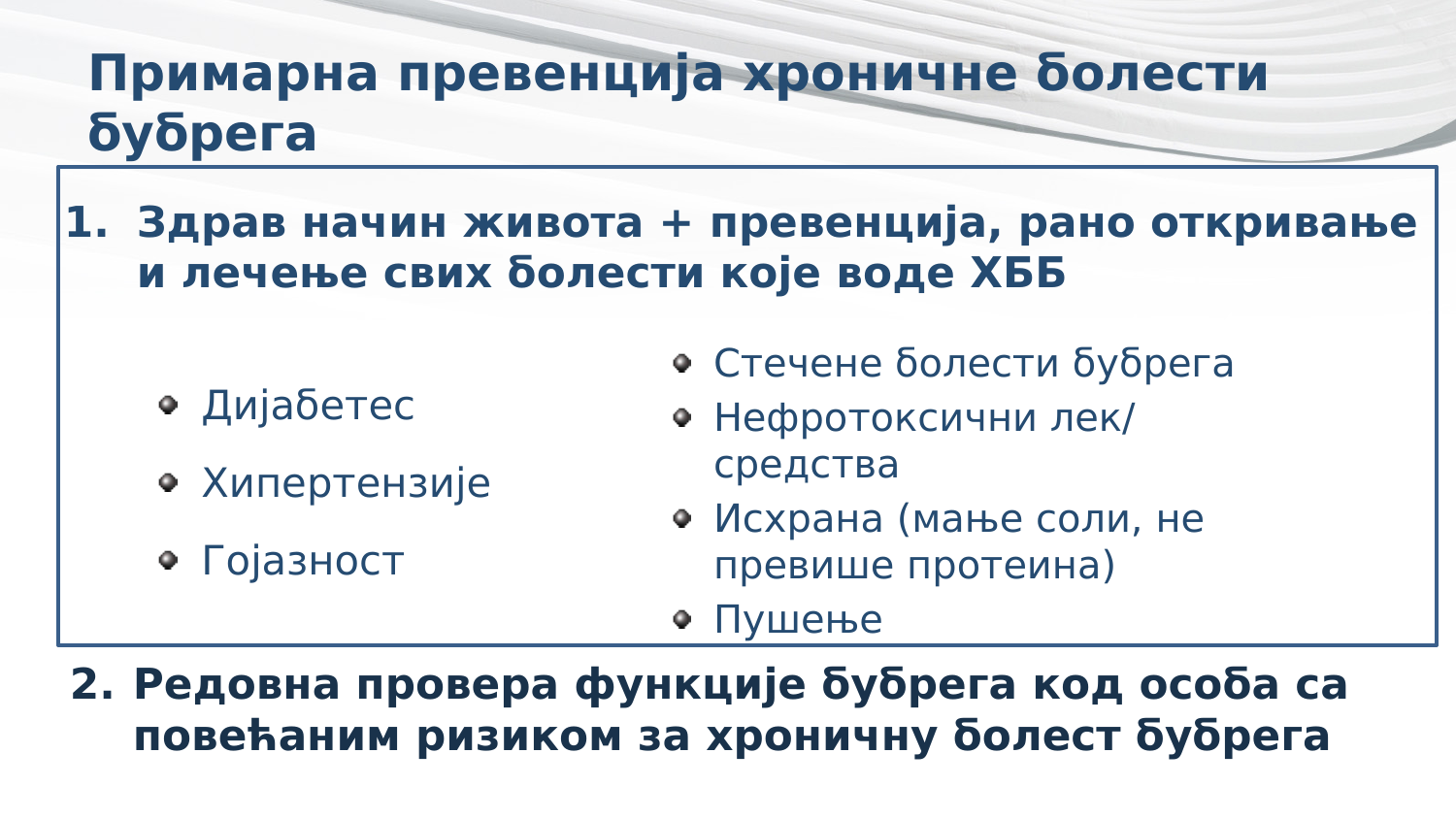

# Примарна превенција хроничне болести бубрега

Здрав начин живота + превенција, рано откривање и лечење свих болести које воде ХББ

Стечене болести бубрега
Нефротоксични лек/ средства
Исхрана (мање соли, не превише протеина)
Пушење

Дијабетес
Хипертензије
Гојазност
Редовна провера функције бубрега код особа са повећаним ризиком за хроничну болест бубрега